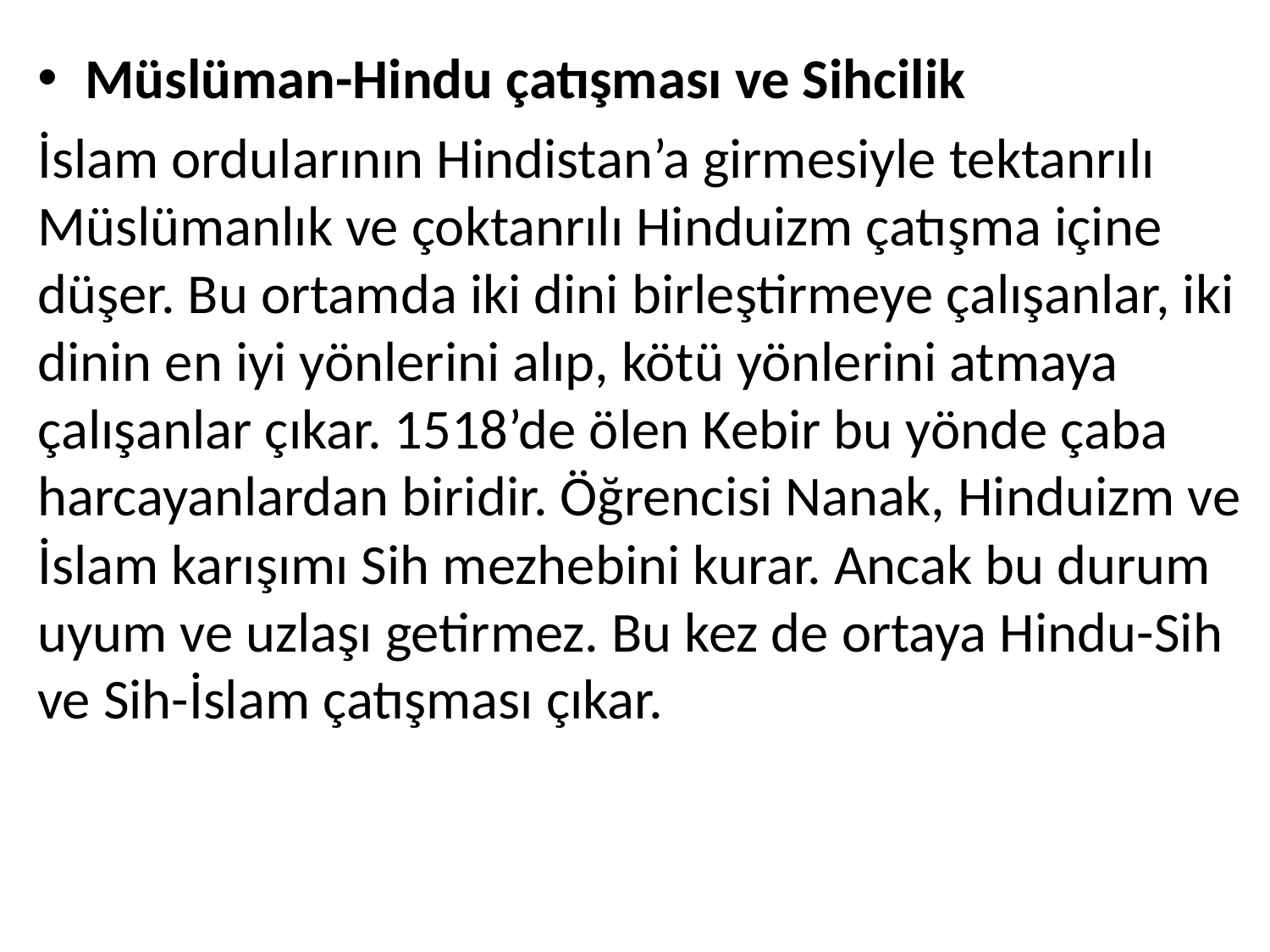

Müslüman-Hindu çatışması ve Sihcilik
İslam ordularının Hindistan’a girmesiyle tektanrılı Müslümanlık ve çoktanrılı Hinduizm çatışma içine düşer. Bu ortamda iki dini birleştirmeye çalışanlar, iki dinin en iyi yönlerini alıp, kötü yönlerini atmaya çalışanlar çıkar. 1518’de ölen Kebir bu yönde çaba harcayanlardan biridir. Öğrencisi Nanak, Hinduizm ve İslam karışımı Sih mezhebini kurar. Ancak bu durum uyum ve uzlaşı getirmez. Bu kez de ortaya Hindu-Sih ve Sih-İslam çatışması çıkar.